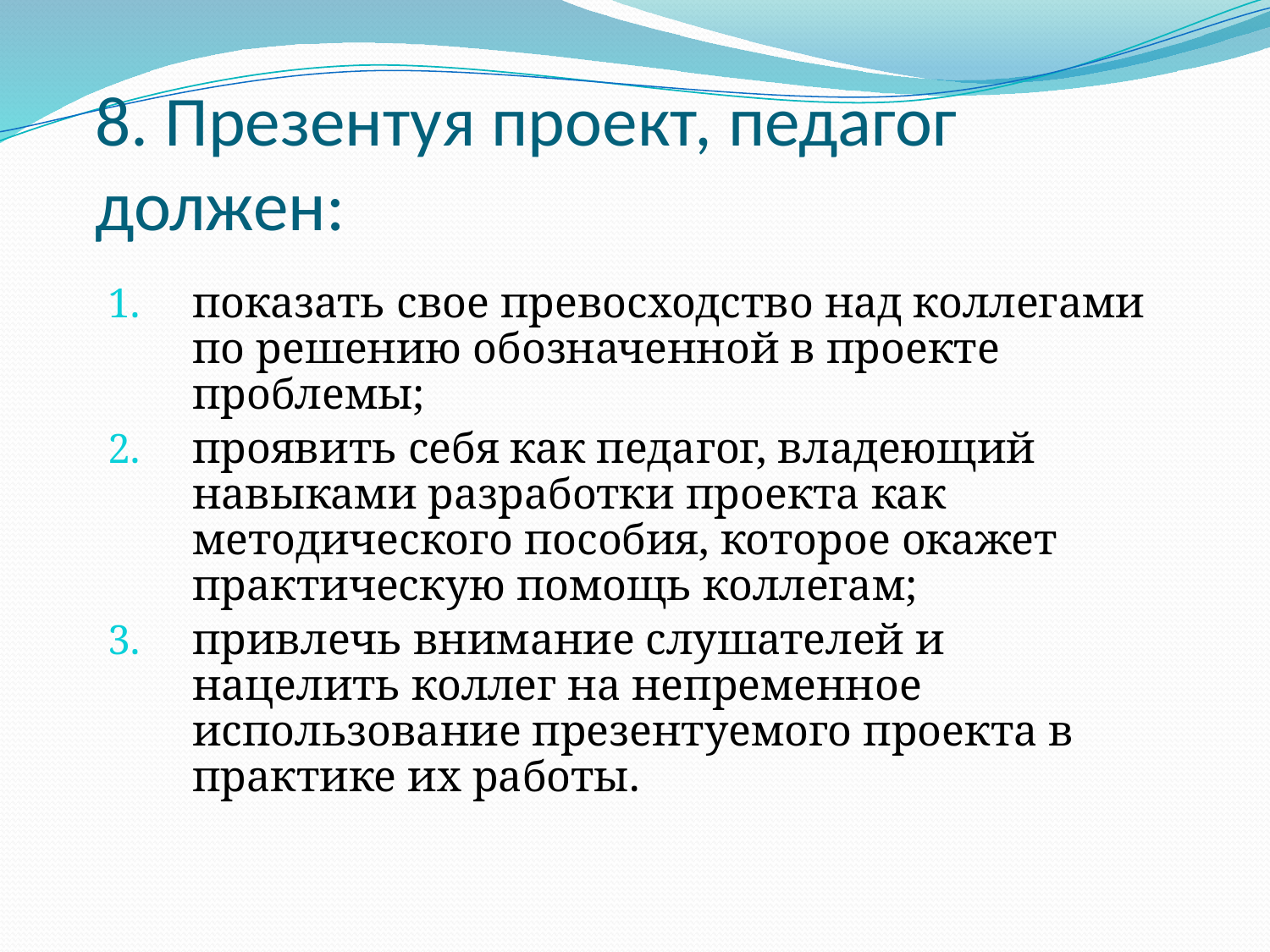

# 8. Презентуя проект, педагог должен:
показать свое превосходство над коллегами по решению обозначенной в проекте проблемы;
проявить себя как педагог, владеющий навыками разработки проекта как методического пособия, которое окажет практическую помощь коллегам;
привлечь внимание слушателей и нацелить коллег на непременное использование презентуемого проекта в практике их работы.